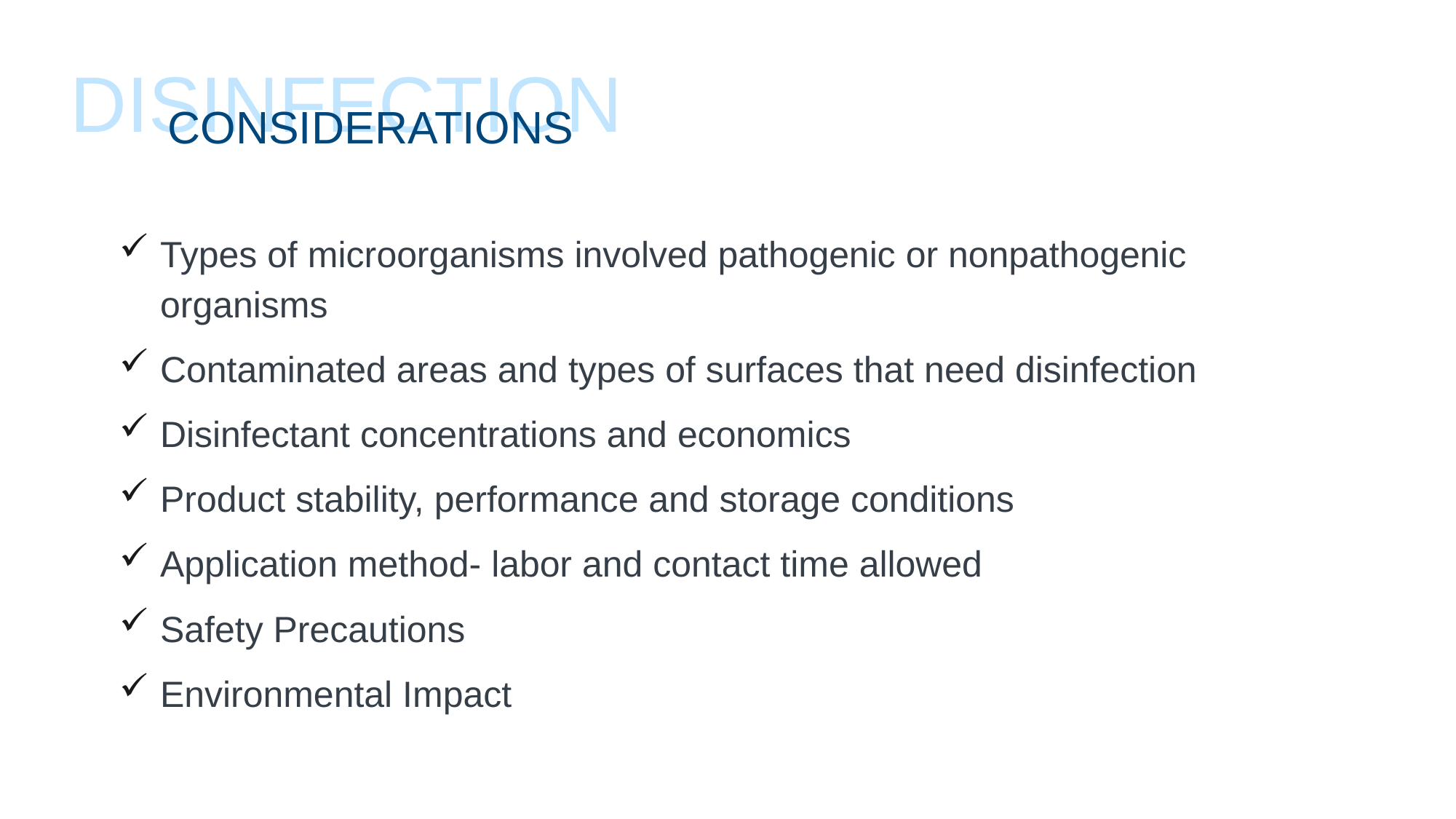

Disinfection
# COnsiderations

Types of microorganisms involved pathogenic or nonpathogenic organisms
Contaminated areas and types of surfaces that need disinfection
Disinfectant concentrations and economics
Product stability, performance and storage conditions
Application method- labor and contact time allowed
Safety Precautions
Environmental Impact